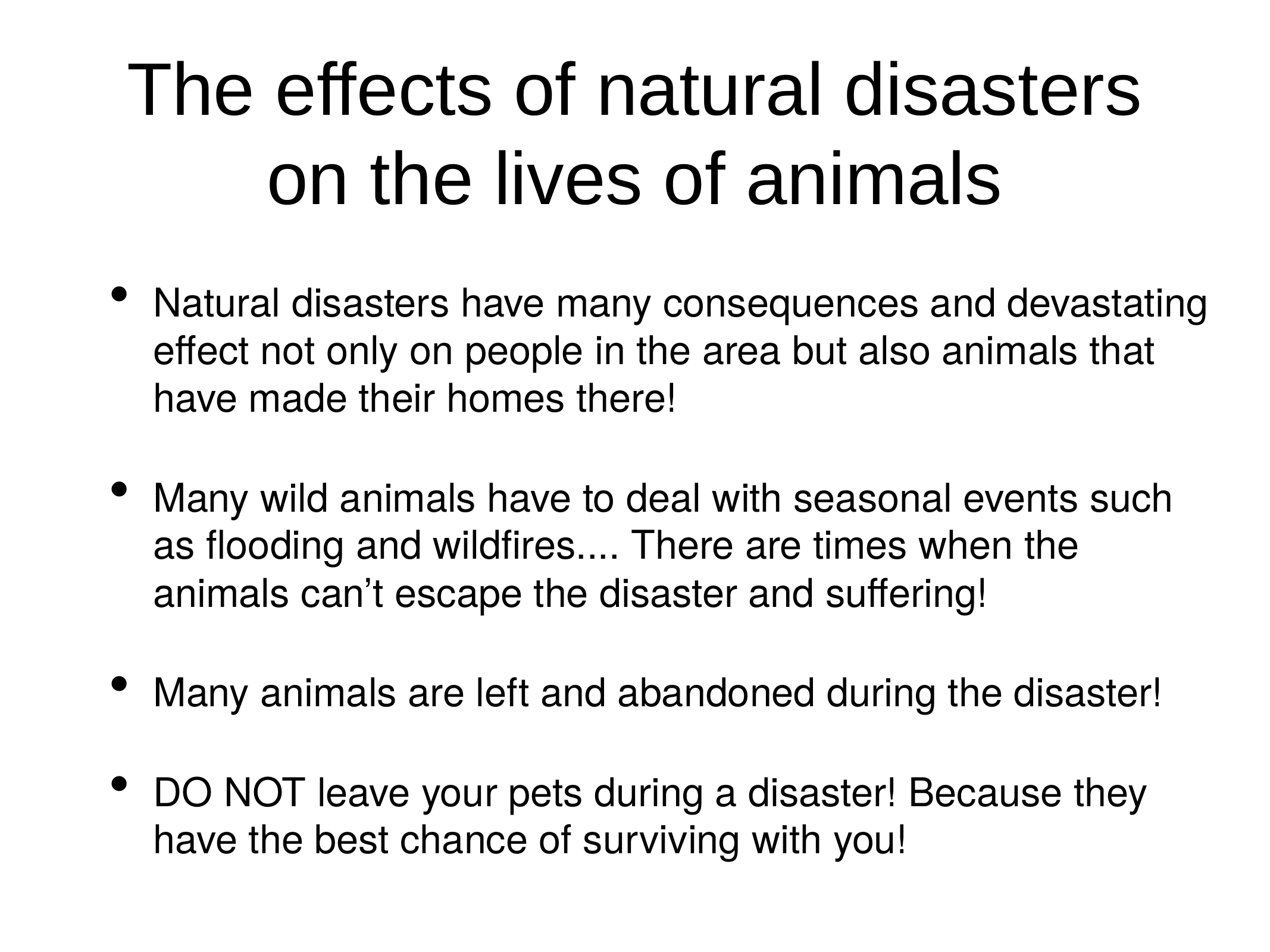

# The effects of natural disasters on the lives of animals
Natural disasters have many consequences and devastating effect not only on people in the area but also animals that have made their homes there!
Many wild animals have to deal with seasonal events such as flooding and wildfires.... There are times when the animals can’t escape the disaster and suffering!
Many animals are left and abandoned during the disaster!
DO NOT leave your pets during a disaster! Because they have the best chance of surviving with you!